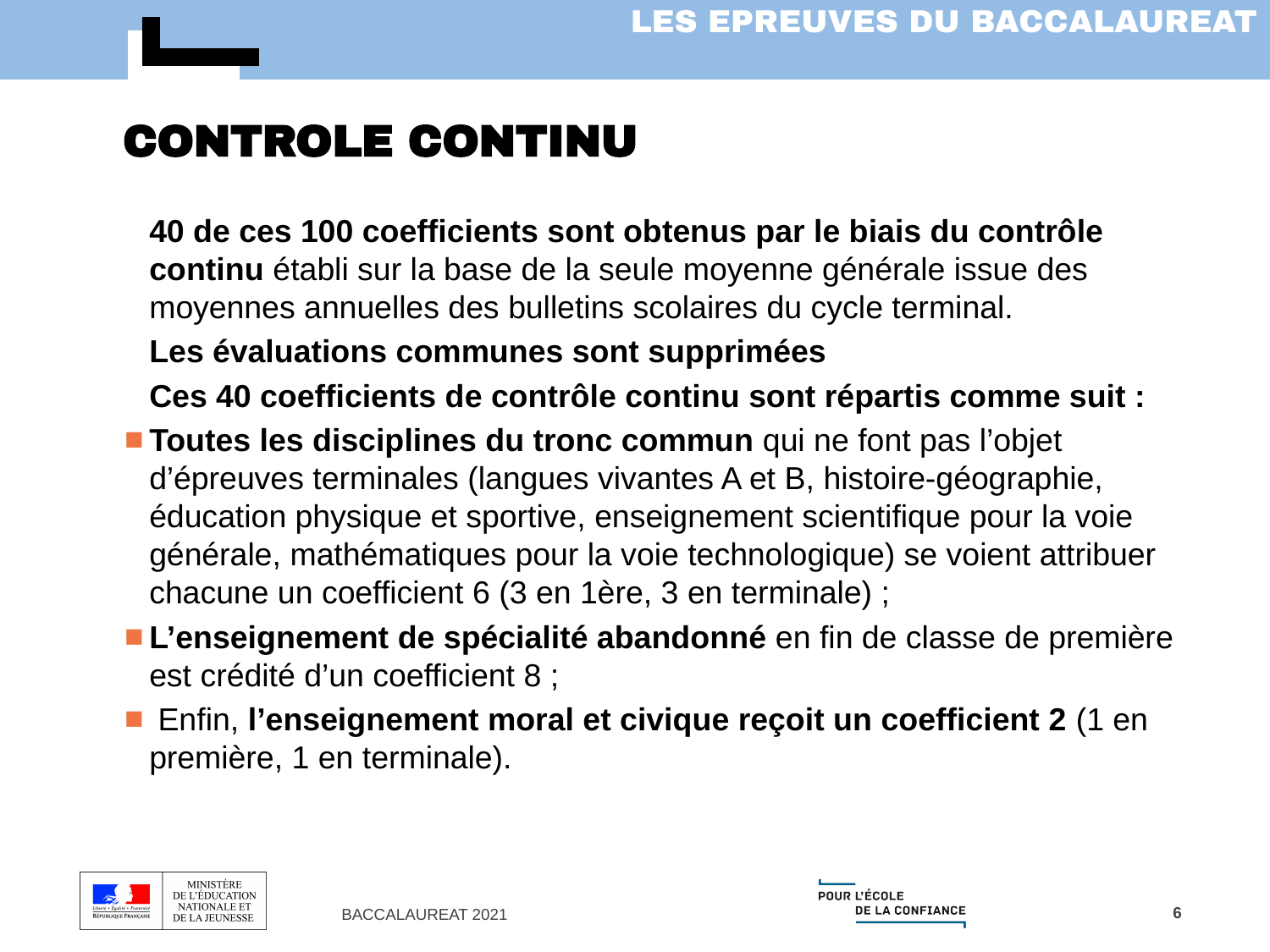

# Controle continu
	40 de ces 100 coefficients sont obtenus par le biais du contrôle continu établi sur la base de la seule moyenne générale issue des moyennes annuelles des bulletins scolaires du cycle terminal.
	Les évaluations communes sont supprimées
	Ces 40 coefficients de contrôle continu sont répartis comme suit :
Toutes les disciplines du tronc commun qui ne font pas l’objet d’épreuves terminales (langues vivantes A et B, histoire-géographie, éducation physique et sportive, enseignement scientifique pour la voie générale, mathématiques pour la voie technologique) se voient attribuer chacune un coefficient 6 (3 en 1ère, 3 en terminale) ;
L’enseignement de spécialité abandonné en fin de classe de première est crédité d’un coefficient 8 ;
 Enfin, l’enseignement moral et civique reçoit un coefficient 2 (1 en première, 1 en terminale).

6